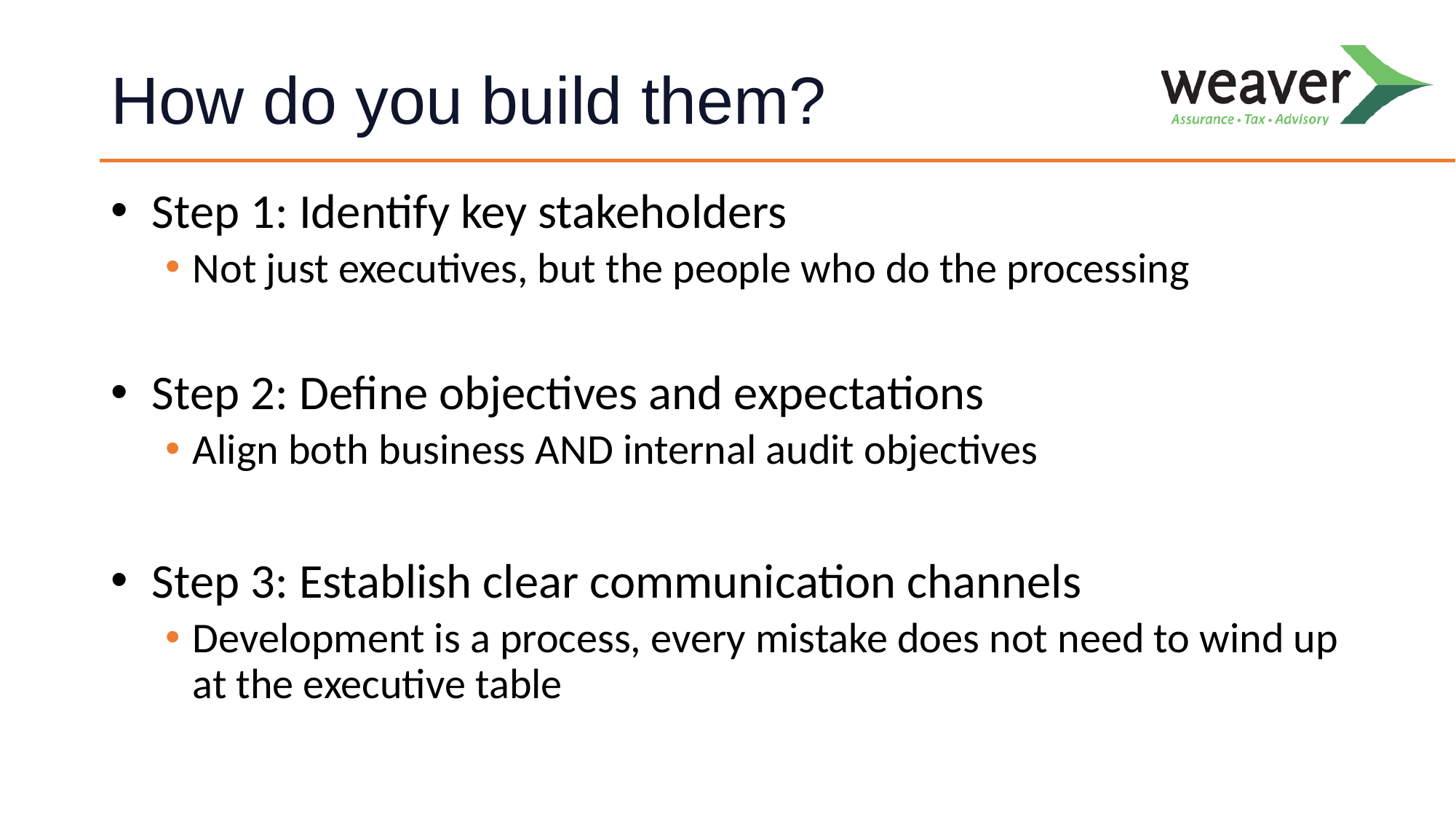

# How do you build them?
Step 1: Identify key stakeholders
Not just executives, but the people who do the processing

Step 2: Define objectives and expectations
Align both business AND internal audit objectives

Step 3: Establish clear communication channels
Development is a process, every mistake does not need to wind up at the executive table